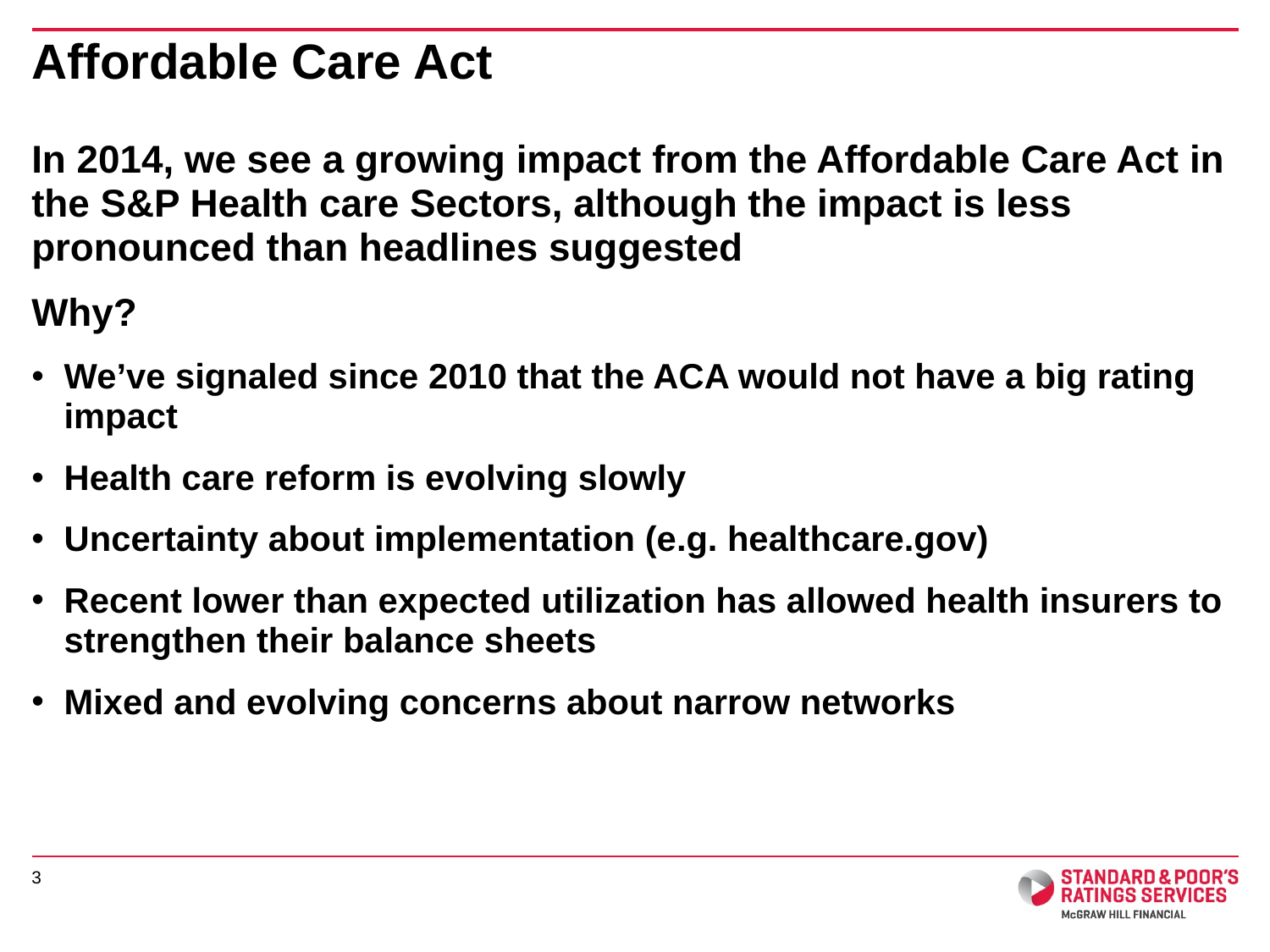

# Affordable Care Act
In 2014, we see a growing impact from the Affordable Care Act in the S&P Health care Sectors, although the impact is less pronounced than headlines suggested
Why?
We’ve signaled since 2010 that the ACA would not have a big rating impact
Health care reform is evolving slowly
Uncertainty about implementation (e.g. healthcare.gov)
Recent lower than expected utilization has allowed health insurers to strengthen their balance sheets
Mixed and evolving concerns about narrow networks
3